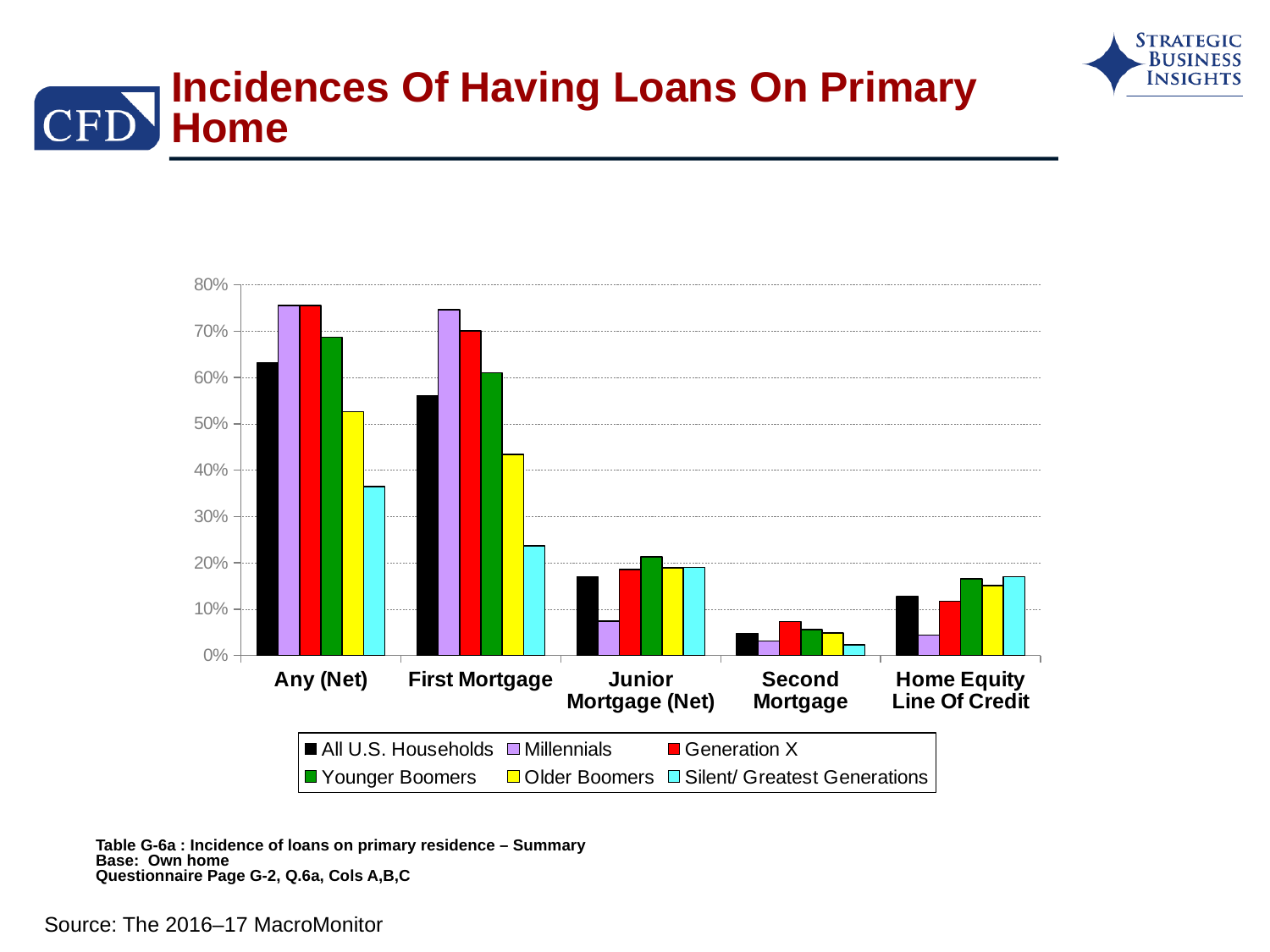

# Incidences Of Having Loans On Primary Home

### Chart

| Category | All U.S. Households | Millennials | Generation X | Younger Boomers | Older Boomers | Silent/ Greatest Generations |
|---|---|---|---|---|---|---|
| Any (Net) | 0.631 | 0.755 | 0.755 | 0.687 | 0.526 | 0.365 |
| First Mortgage | 0.561 | 0.746 | 0.701 | 0.61 | 0.434 | 0.237 |
| Junior Mortgage (Net) | 0.17 | 0.074 | 0.186 | 0.213 | 0.189 | 0.19 |
| Second Mortgage | 0.048 | 0.031 | 0.073 | 0.056 | 0.049 | 0.023 |
| Home Equity Line Of Credit | 0.127 | 0.044 | 0.117 | 0.165 | 0.151 | 0.17 |
Table G-6a : Incidence of loans on primary residence – Summary
Base:  Own home
Questionnaire Page G-2, Q.6a, Cols A,B,C